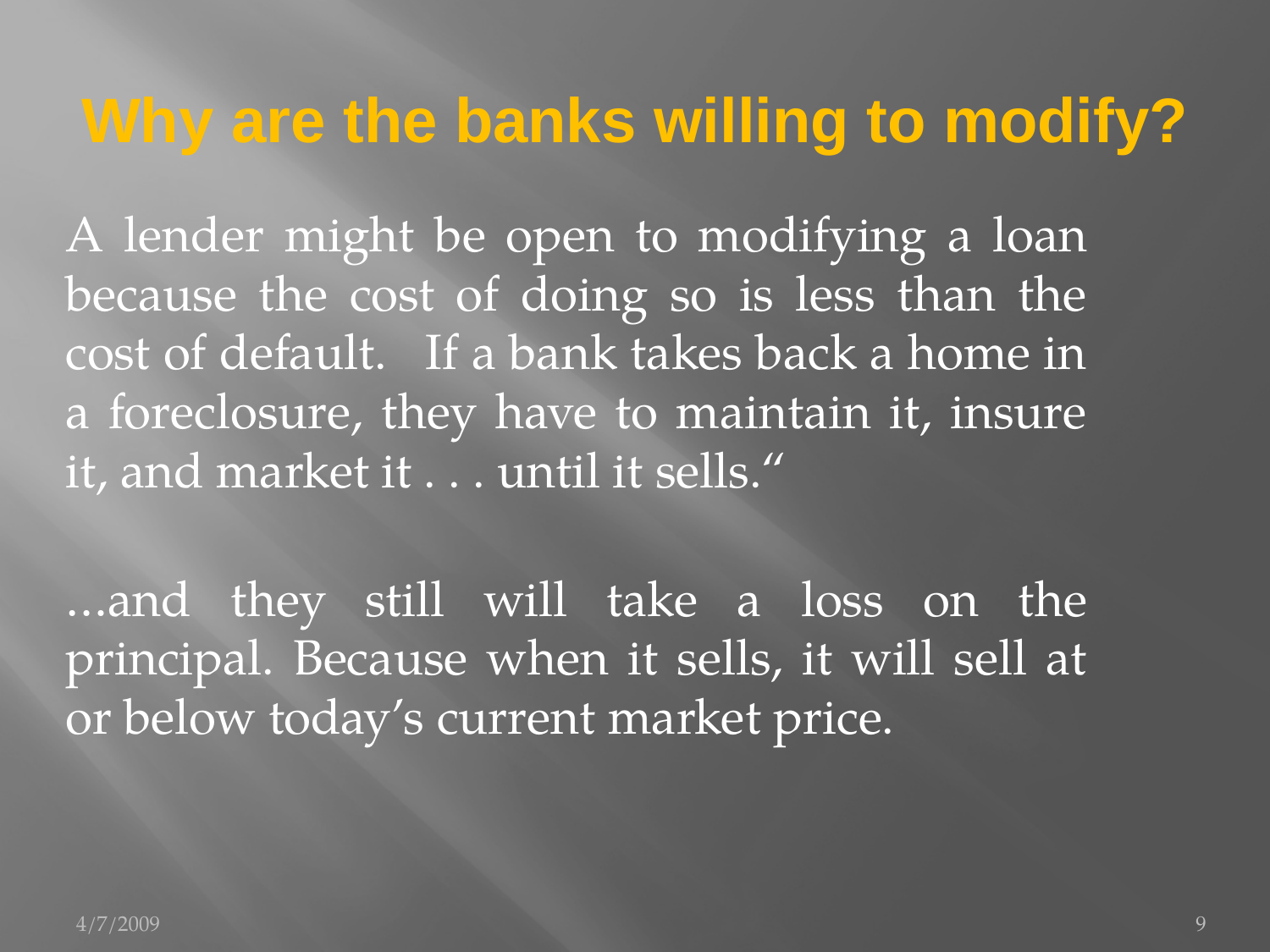

# Why are the banks willing to modify?
A lender might be open to modifying a loan because the cost of doing so is less than the cost of default.   If a bank takes back a home in a foreclosure, they have to maintain it, insure it, and market it . . . until it sells.“
…and they still will take a loss on the principal. Because when it sells, it will sell at or below today’s current market price.

4/7/2009
9